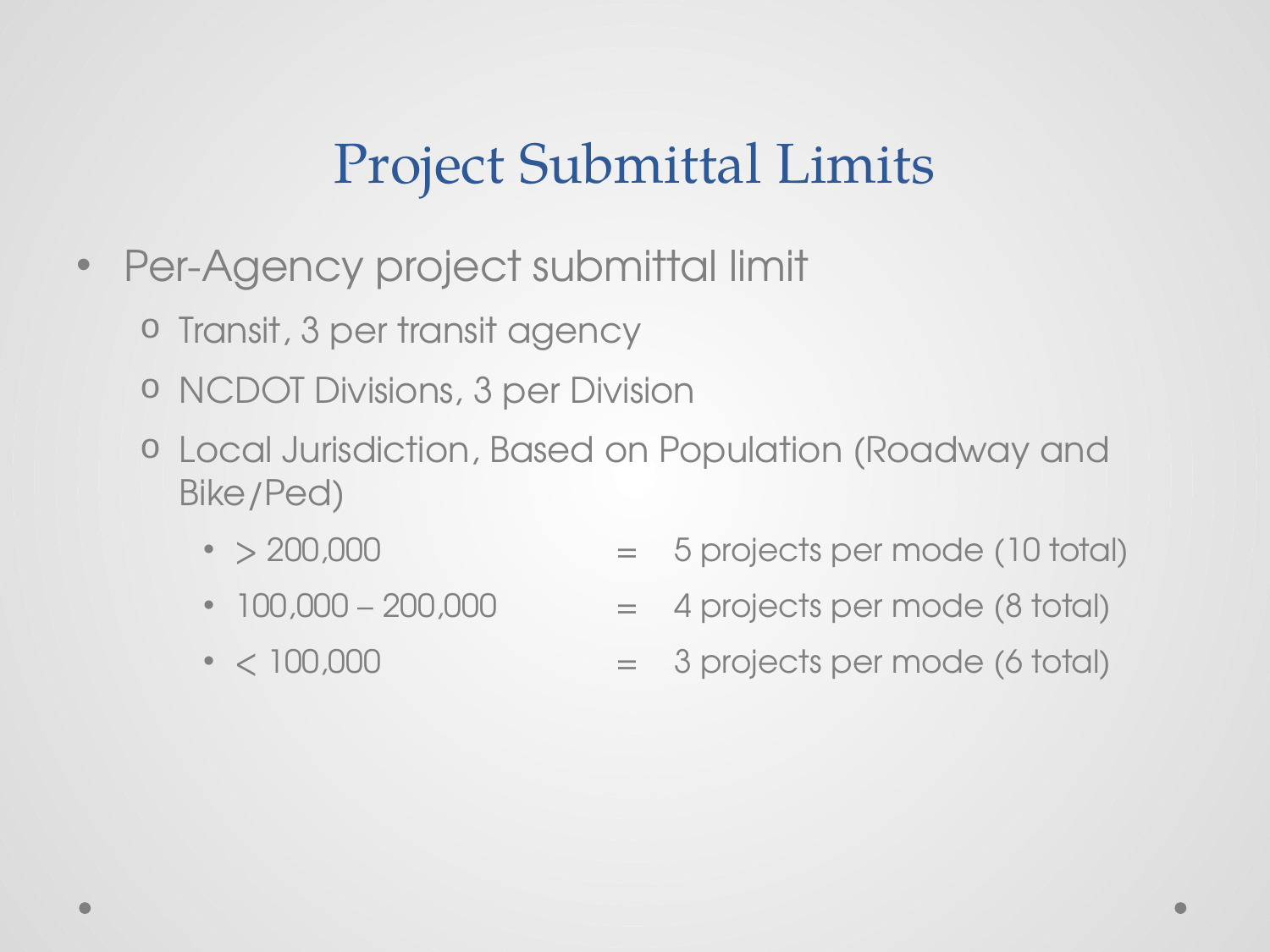

# Project Submittal Limits
Per-Agency project submittal limit
Transit, 3 per transit agency
NCDOT Divisions, 3 per Division
Local Jurisdiction, Based on Population (Roadway and Bike/Ped)
> 200,000   		=    5 projects per mode (10 total)
100,000 – 200,000	=    4 projects per mode (8 total)
< 100,000		=    3 projects per mode (6 total)